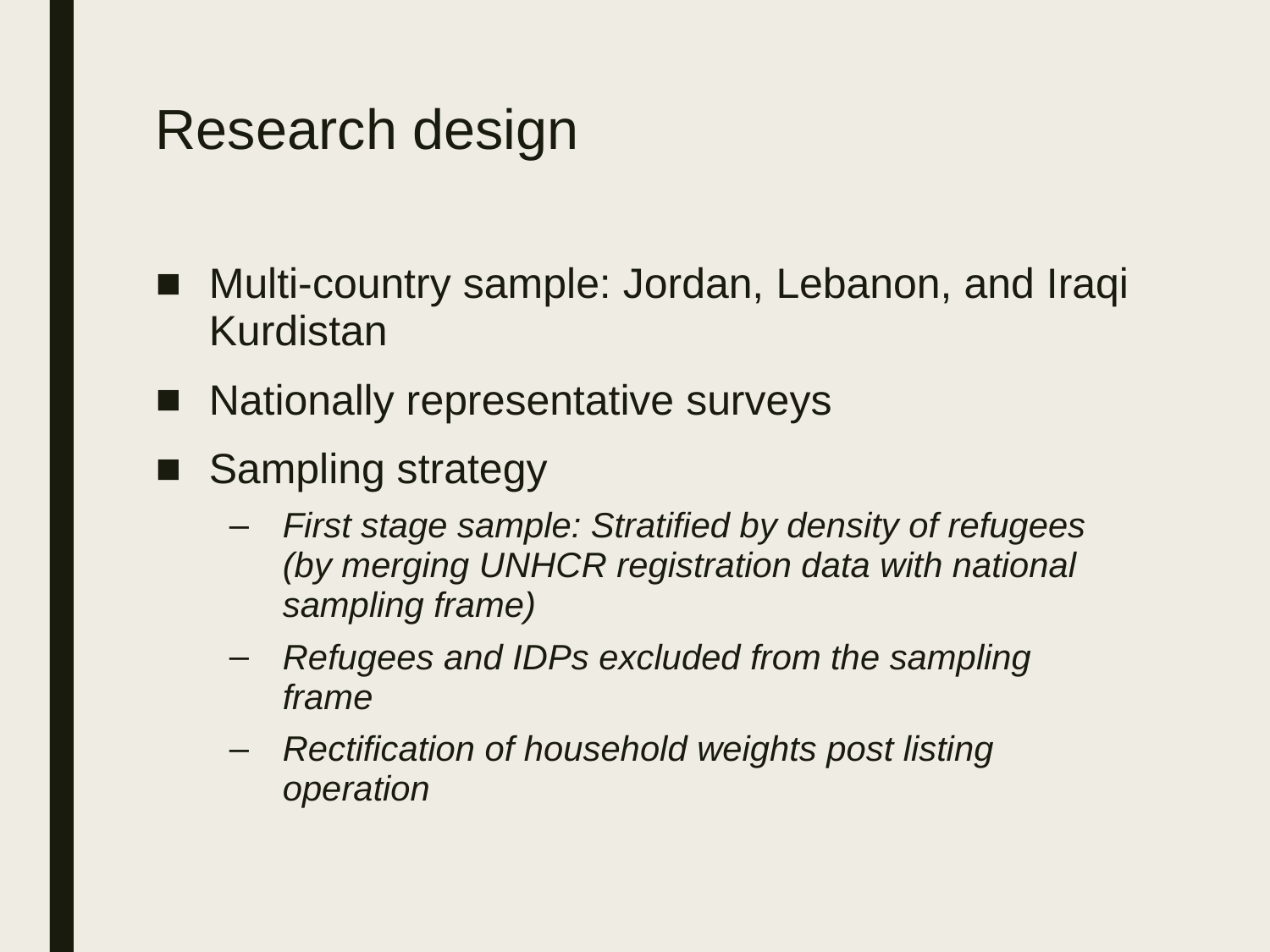

# Research design
Multi-country sample: Jordan, Lebanon, and Iraqi Kurdistan
Nationally representative surveys
Sampling strategy
First stage sample: Stratified by density of refugees (by merging UNHCR registration data with national sampling frame)
Refugees and IDPs excluded from the sampling frame
Rectification of household weights post listing operation